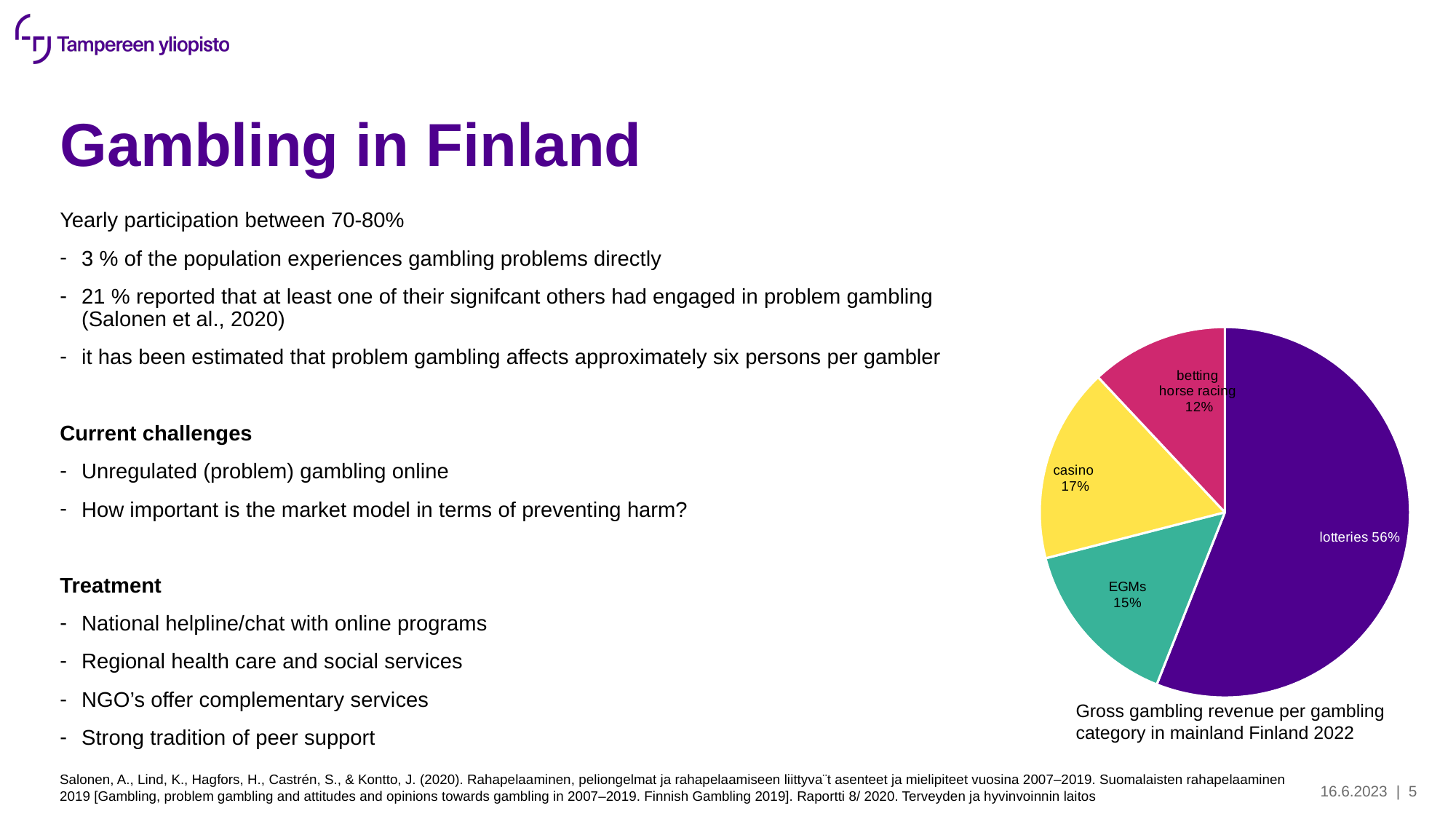

# Gambling in Finland
Yearly participation between 70-80%
3 % of the population experiences gambling problems directly
21 % reported that at least one of their signifcant others had engaged in problem gambling (Salonen et al., 2020)
it has been estimated that problem gambling affects approximately six persons per gambler

Current challenges
Unregulated (problem) gambling online
How important is the market model in terms of preventing harm?

Treatment
National helpline/chat with online programs
Regional health care and social services
NGO’s offer complementary services
Strong tradition of peer support

### Chart

| Category | share |
|---|---|
| lotteries | 0.56 |
| EGMS | 0.15 |
| Casino | 0.17 |
| Betting, Horse racing | 0.12 |
Gross gambling revenue per gambling
category in mainland Finland 2022
Salonen, A., Lind, K., Hagfors, H., Castrén, S., & Kontto, J. (2020). Rahapelaaminen, peliongelmat ja rahapelaamiseen liittyva¨t asenteet ja mielipiteet vuosina 2007–2019. Suomalaisten rahapelaaminen 2019 [Gambling, problem gambling and attitudes and opinions towards gambling in 2007–2019. Finnish Gambling 2019]. Raportti 8/ 2020. Terveyden ja hyvinvoinnin laitos
16.6.2023
|  5